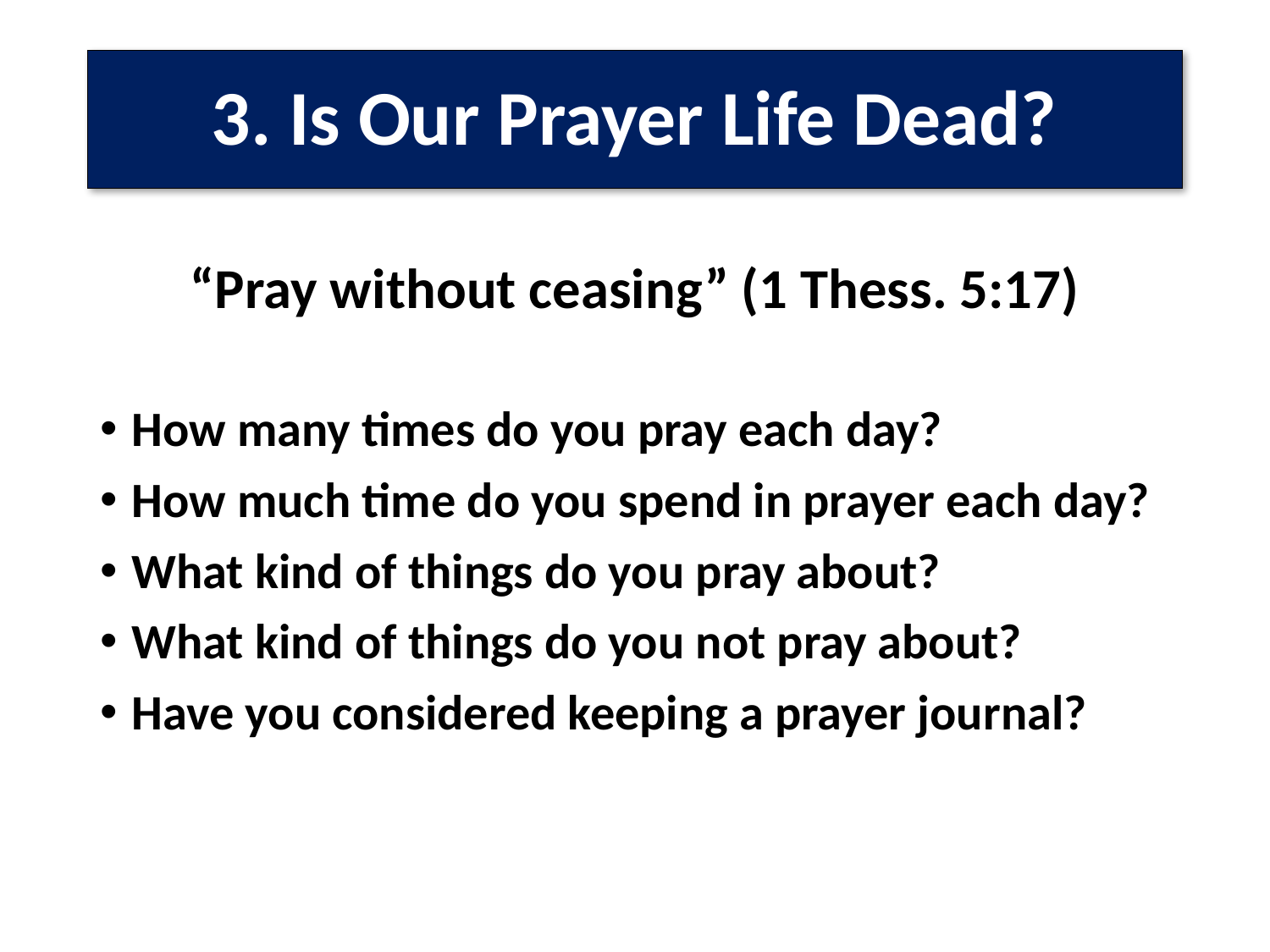

# 3. Is Our Prayer Life Dead?
“Pray without ceasing” (1 Thess. 5:17)

How many times do you pray each day?
How much time do you spend in prayer each day?
What kind of things do you pray about?
What kind of things do you not pray about?
Have you considered keeping a prayer journal?